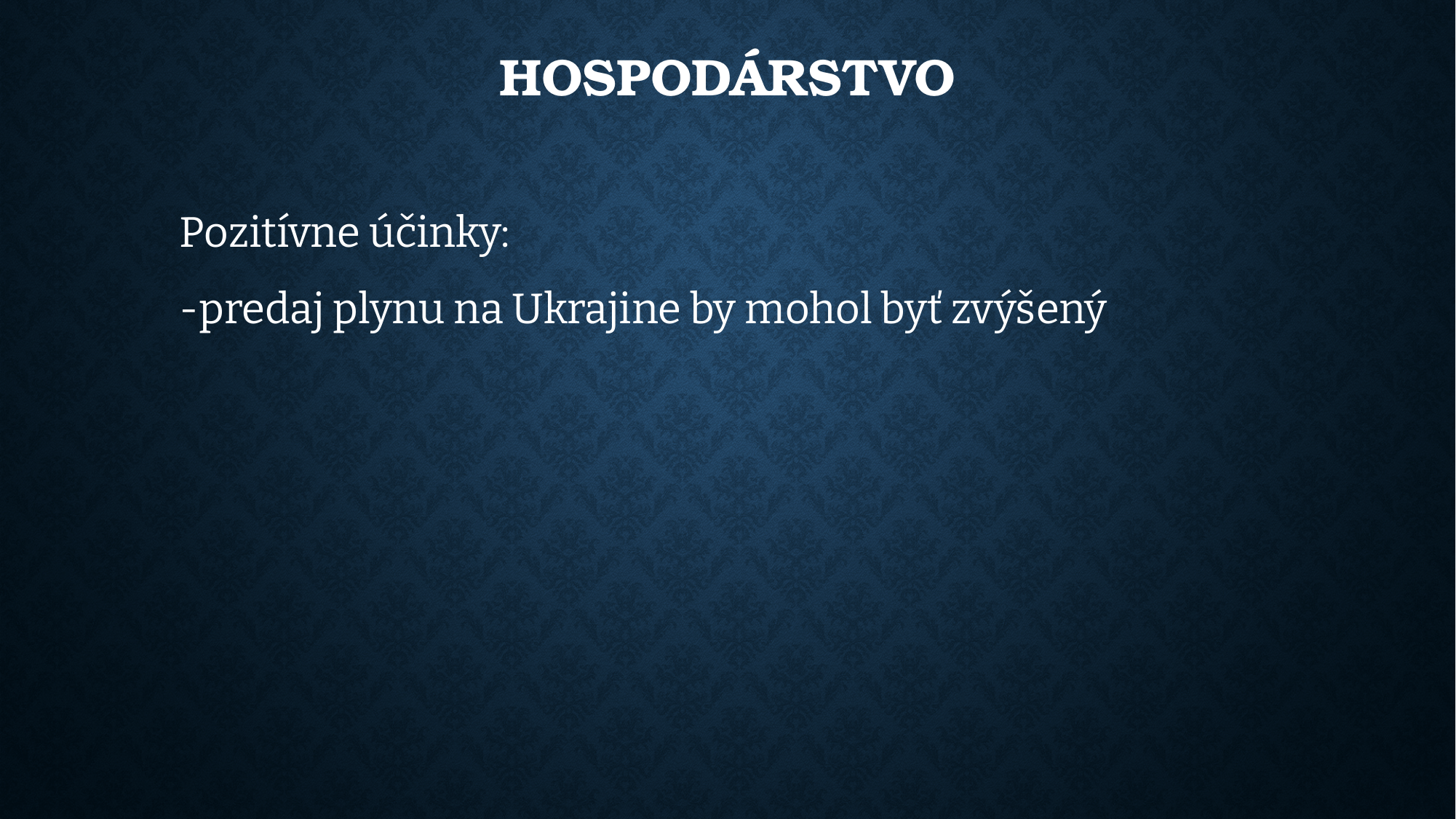

# hospodárstvo
Pozitívne účinky:
-predaj plynu na Ukrajine by mohol byť zvýšený